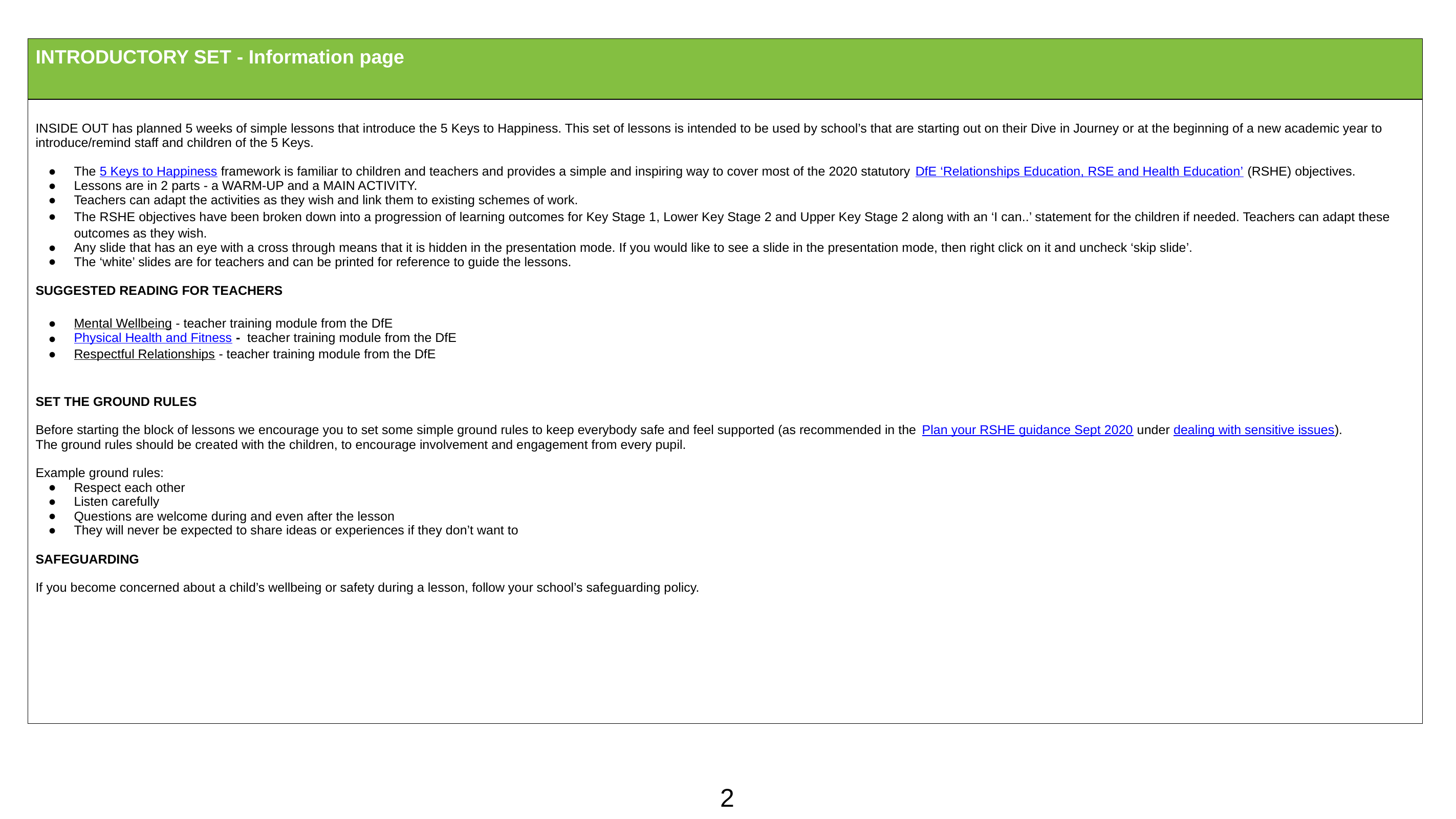

| INTRODUCTORY SET - Information page |  |
| --- | --- |
| INSIDE OUT has planned 5 weeks of simple lessons that introduce the 5 Keys to Happiness. This set of lessons is intended to be used by school’s that are starting out on their Dive in Journey or at the beginning of a new academic year to introduce/remind staff and children of the 5 Keys. The 5 Keys to Happiness framework is familiar to children and teachers and provides a simple and inspiring way to cover most of the 2020 statutory DfE ‘Relationships Education, RSE and Health Education’ (RSHE) objectives. Lessons are in 2 parts - a WARM-UP and a MAIN ACTIVITY. Teachers can adapt the activities as they wish and link them to existing schemes of work. The RSHE objectives have been broken down into a progression of learning outcomes for Key Stage 1, Lower Key Stage 2 and Upper Key Stage 2 along with an ‘I can..’ statement for the children if needed. Teachers can adapt these outcomes as they wish. Any slide that has an eye with a cross through means that it is hidden in the presentation mode. If you would like to see a slide in the presentation mode, then right click on it and uncheck ‘skip slide’. The ‘white’ slides are for teachers and can be printed for reference to guide the lessons. SUGGESTED READING FOR TEACHERS Mental Wellbeing - teacher training module from the DfE Physical Health and Fitness - teacher training module from the DfE Respectful Relationships - teacher training module from the DfE SET THE GROUND RULES Before starting the block of lessons we encourage you to set some simple ground rules to keep everybody safe and feel supported (as recommended in the Plan your RSHE guidance Sept 2020 under dealing with sensitive issues). The ground rules should be created with the children, to encourage involvement and engagement from every pupil. Example ground rules: Respect each other Listen carefully Questions are welcome during and even after the lesson They will never be expected to share ideas or experiences if they don’t want to SAFEGUARDING If you become concerned about a child’s wellbeing or safety during a lesson, follow your school’s safeguarding policy. |  |
2